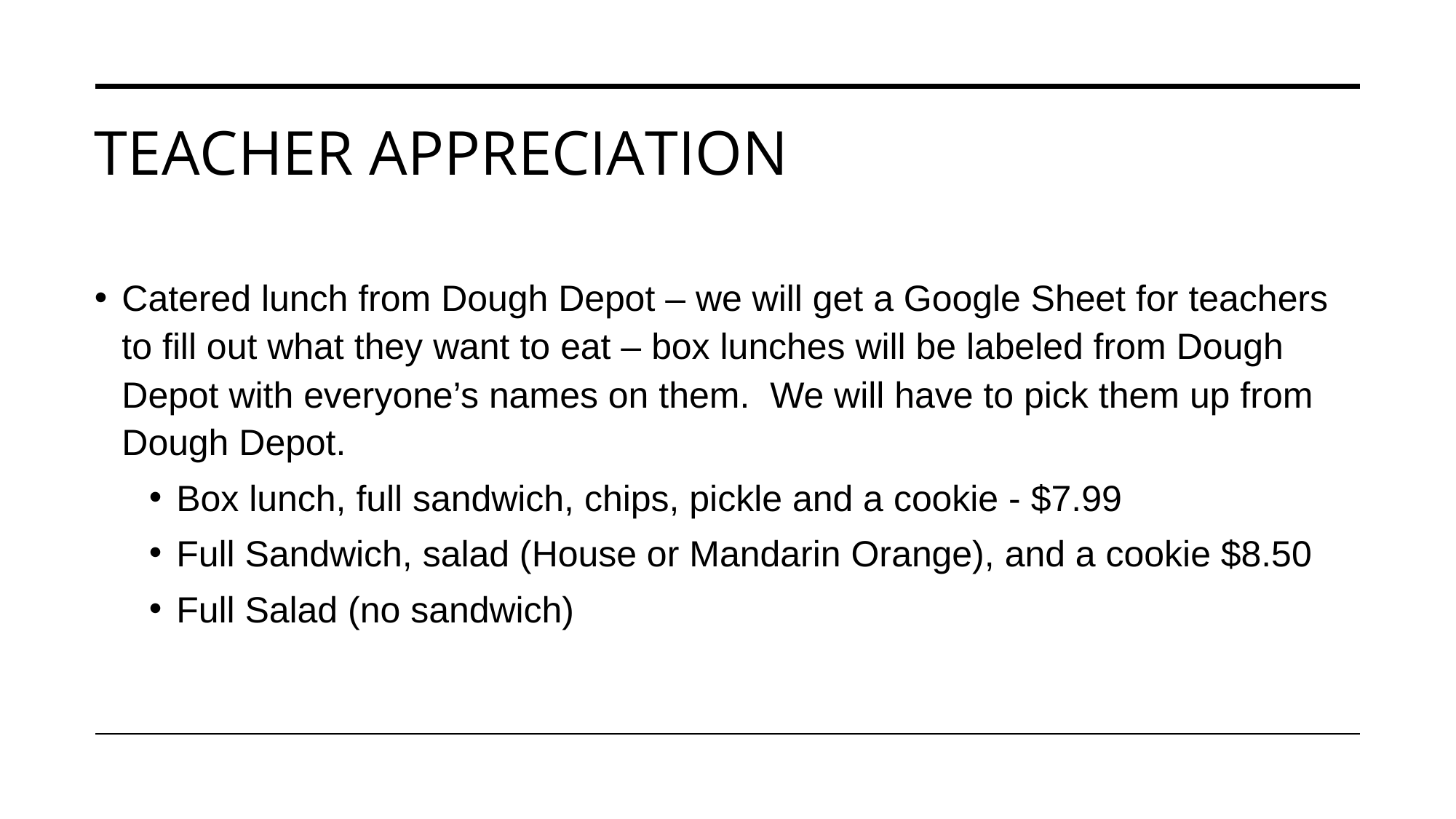

# TEACHER APPRECIATION
Catered lunch from Dough Depot – we will get a Google Sheet for teachers to fill out what they want to eat – box lunches will be labeled from Dough Depot with everyone’s names on them.  We will have to pick them up from Dough Depot.
Box lunch, full sandwich, chips, pickle and a cookie - $7.99
Full Sandwich, salad (House or Mandarin Orange), and a cookie $8.50
Full Salad (no sandwich)